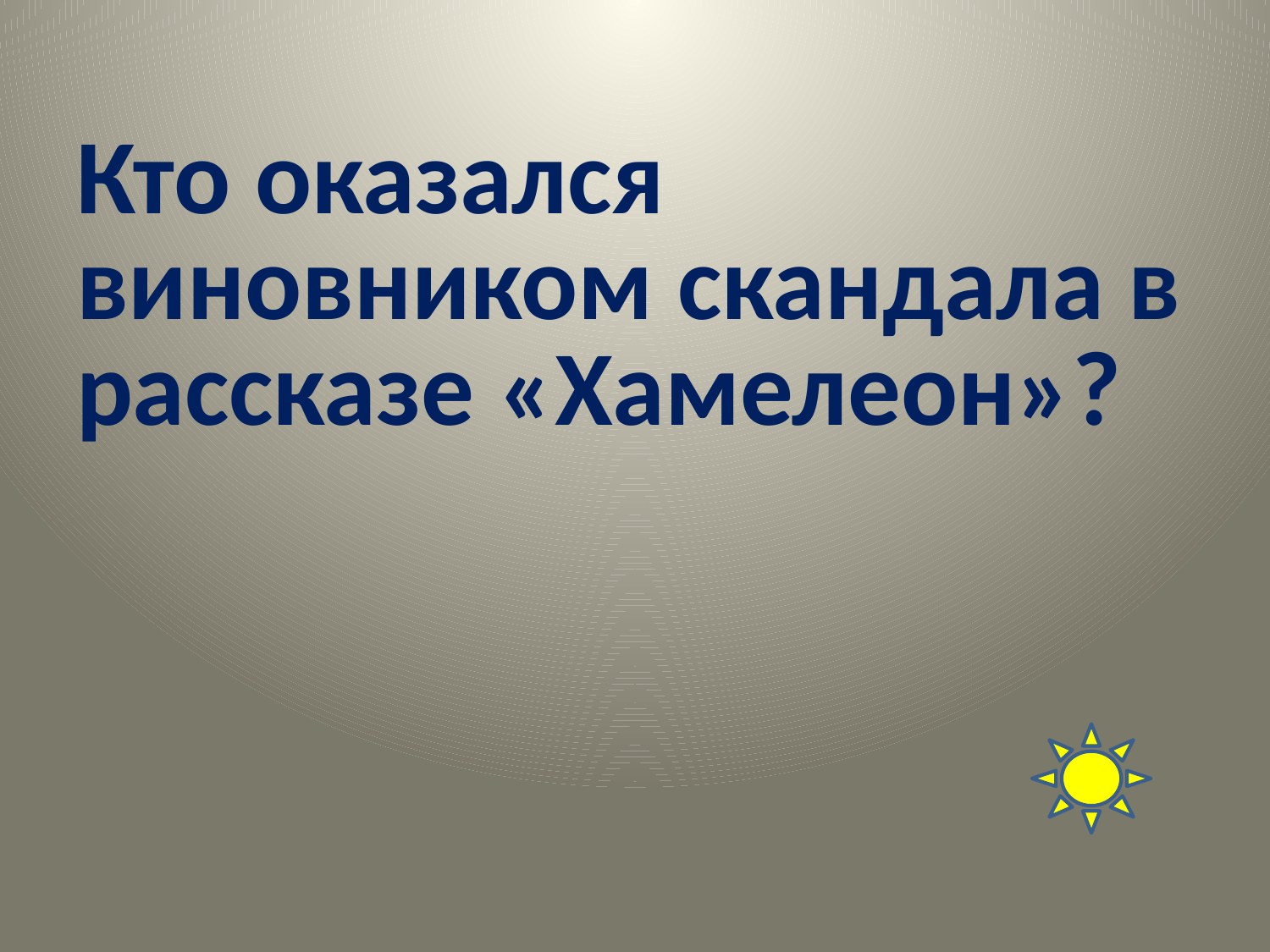

# Кто оказался виновником скандала в рассказе «Хамелеон»?